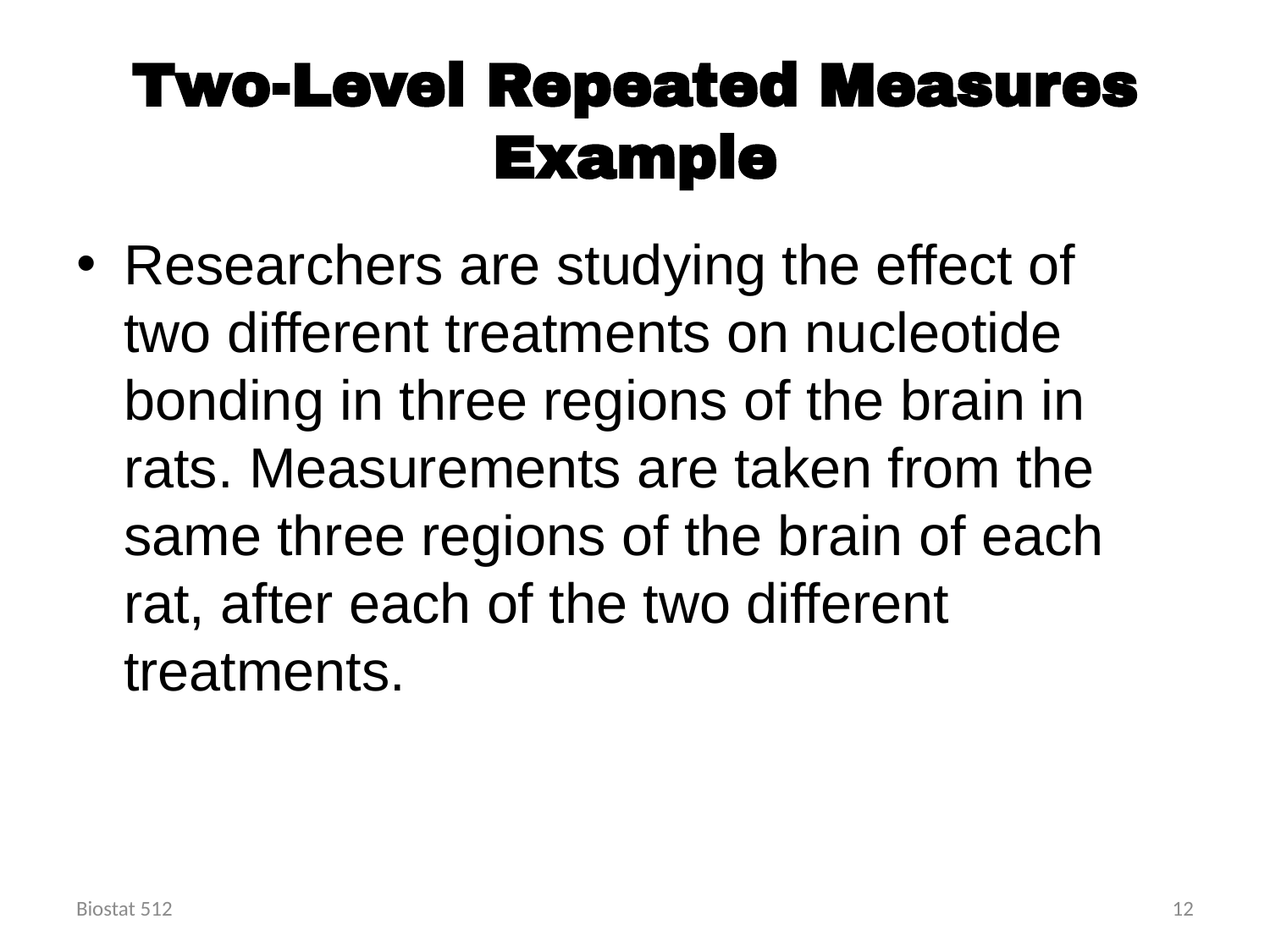

# Two-Level Repeated Measures Example
Researchers are studying the effect of two different treatments on nucleotide bonding in three regions of the brain in rats. Measurements are taken from the same three regions of the brain of each rat, after each of the two different treatments.
Biostat 512
12